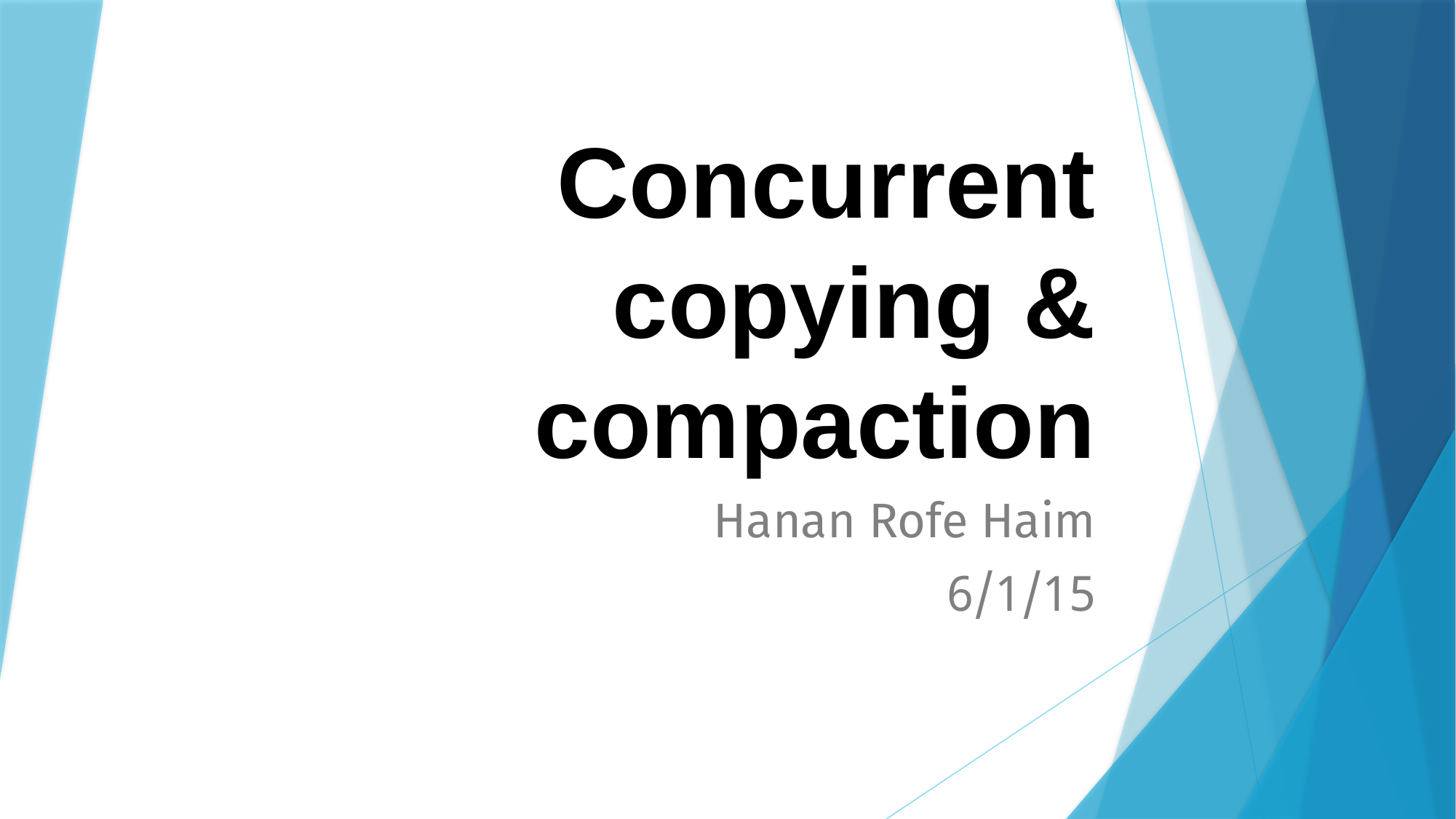

# Concurrent copying & compaction
Hanan Rofe Haim
6/1/15